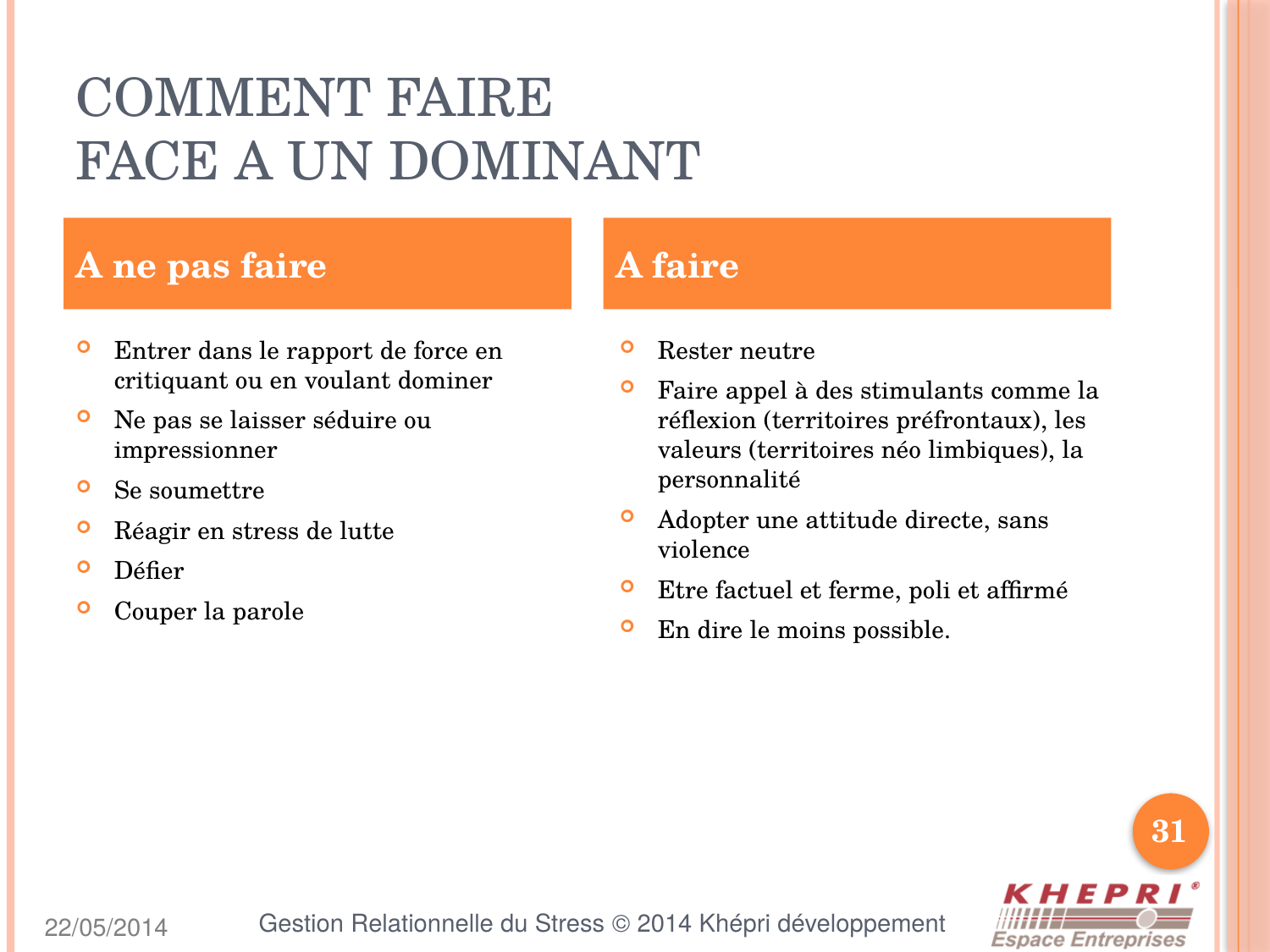

# Comment faire face a un dominant
A ne pas faire
A faire
Entrer dans le rapport de force en critiquant ou en voulant dominer
Ne pas se laisser séduire ou impressionner
Se soumettre
Réagir en stress de lutte
Défier
Couper la parole
Rester neutre
Faire appel à des stimulants comme la  réflexion (territoires préfrontaux), les valeurs (territoires néo limbiques), la personnalité
Adopter une attitude directe, sans violence
Etre factuel et ferme, poli et affirmé
En dire le moins possible.